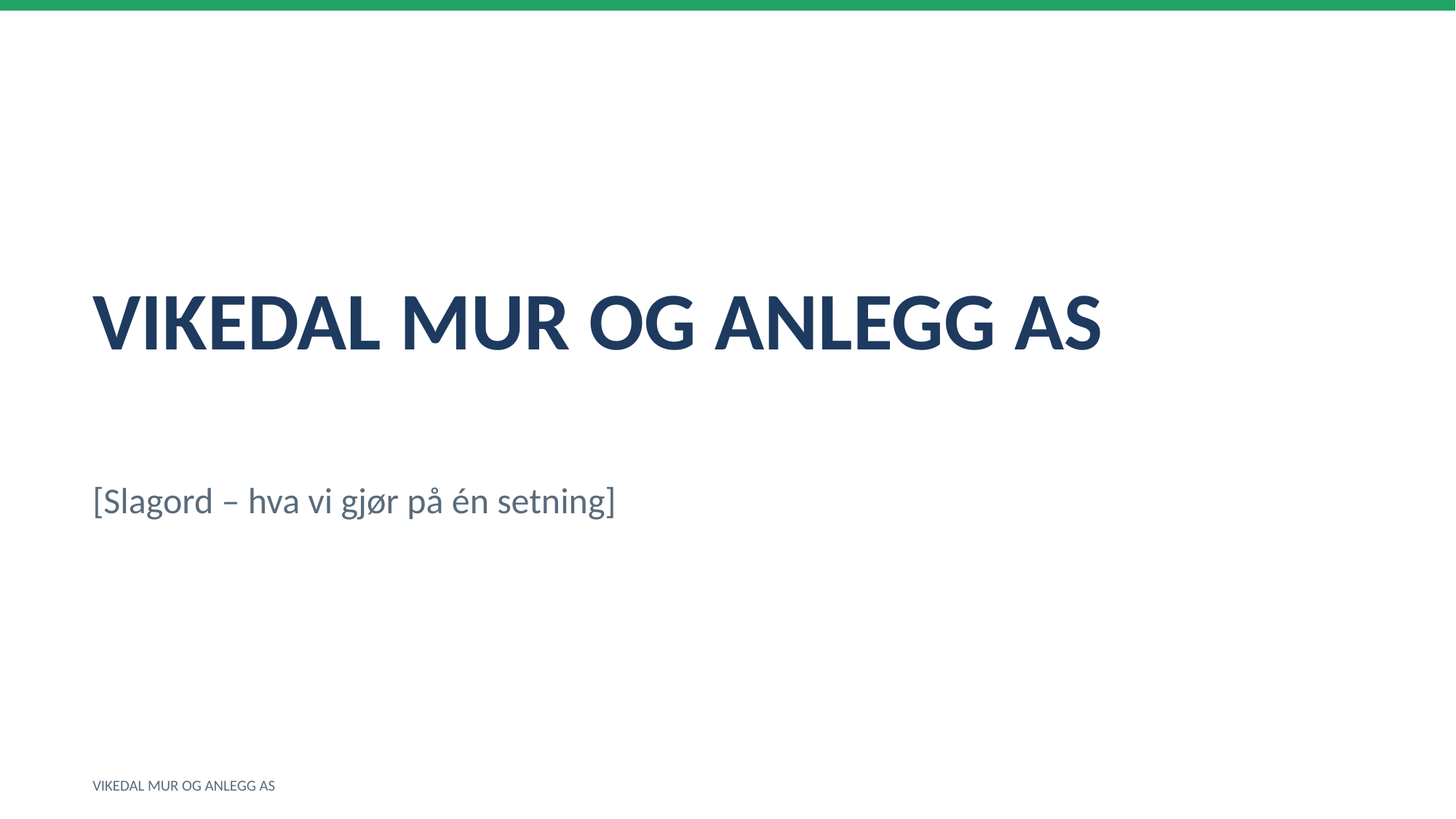

VIKEDAL MUR OG ANLEGG AS
[Slagord – hva vi gjør på én setning]
VIKEDAL MUR OG ANLEGG AS